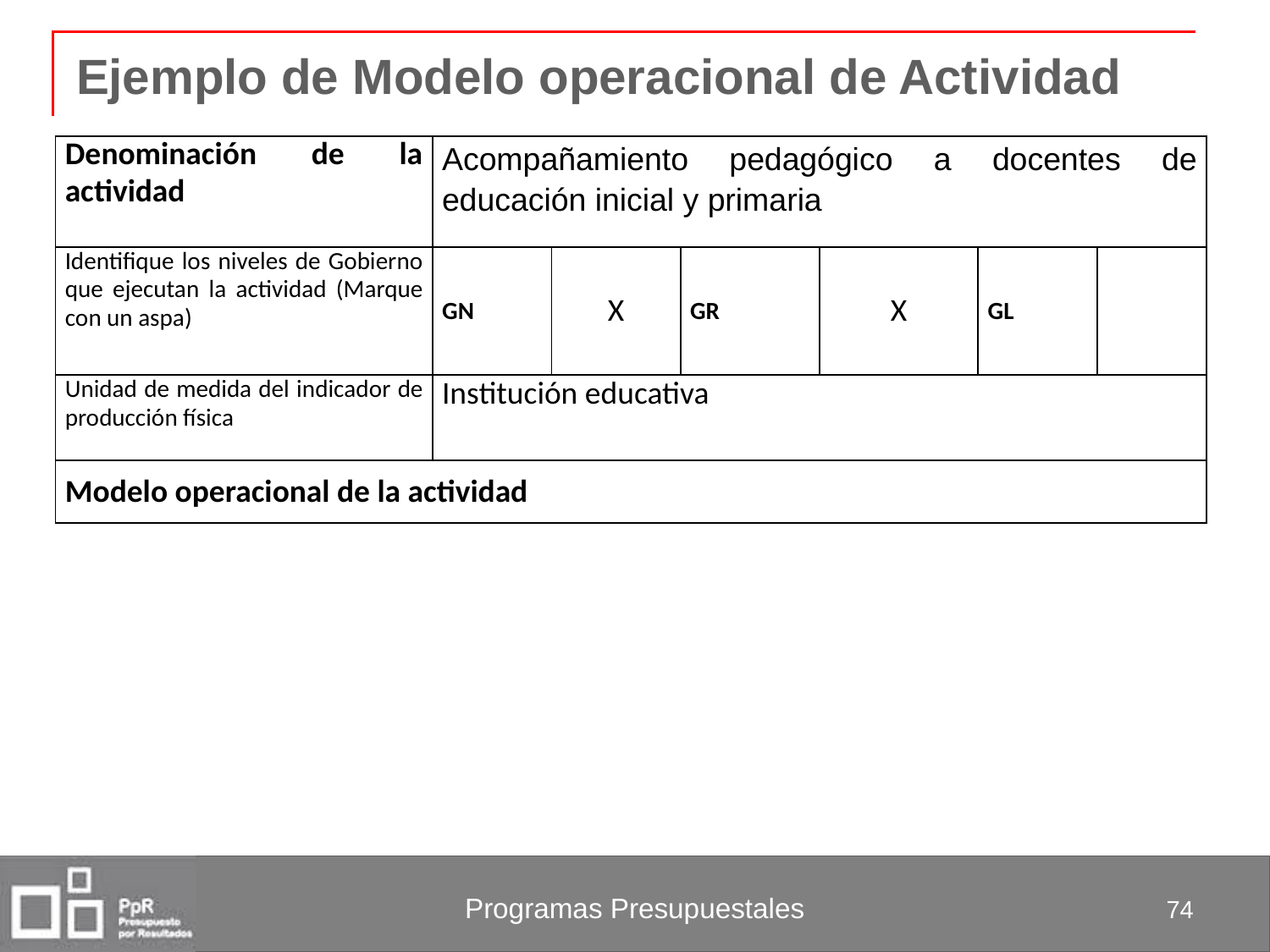

# Ejemplo de Modelo operacional de Actividad
| Denominación de la actividad | Acompañamiento pedagógico a docentes de educación inicial y primaria |  |  |  |  |  |
| --- | --- | --- | --- | --- | --- | --- |
| Identifique los niveles de Gobierno que ejecutan la actividad (Marque con un aspa) | GN | X | GR | X | GL |  |
| Unidad de medida del indicador de producción física | Institución educativa |  |  |  |  |  |
| Modelo operacional de la actividad |  |  |  |  |  |  |
74
Programas Presupuestales